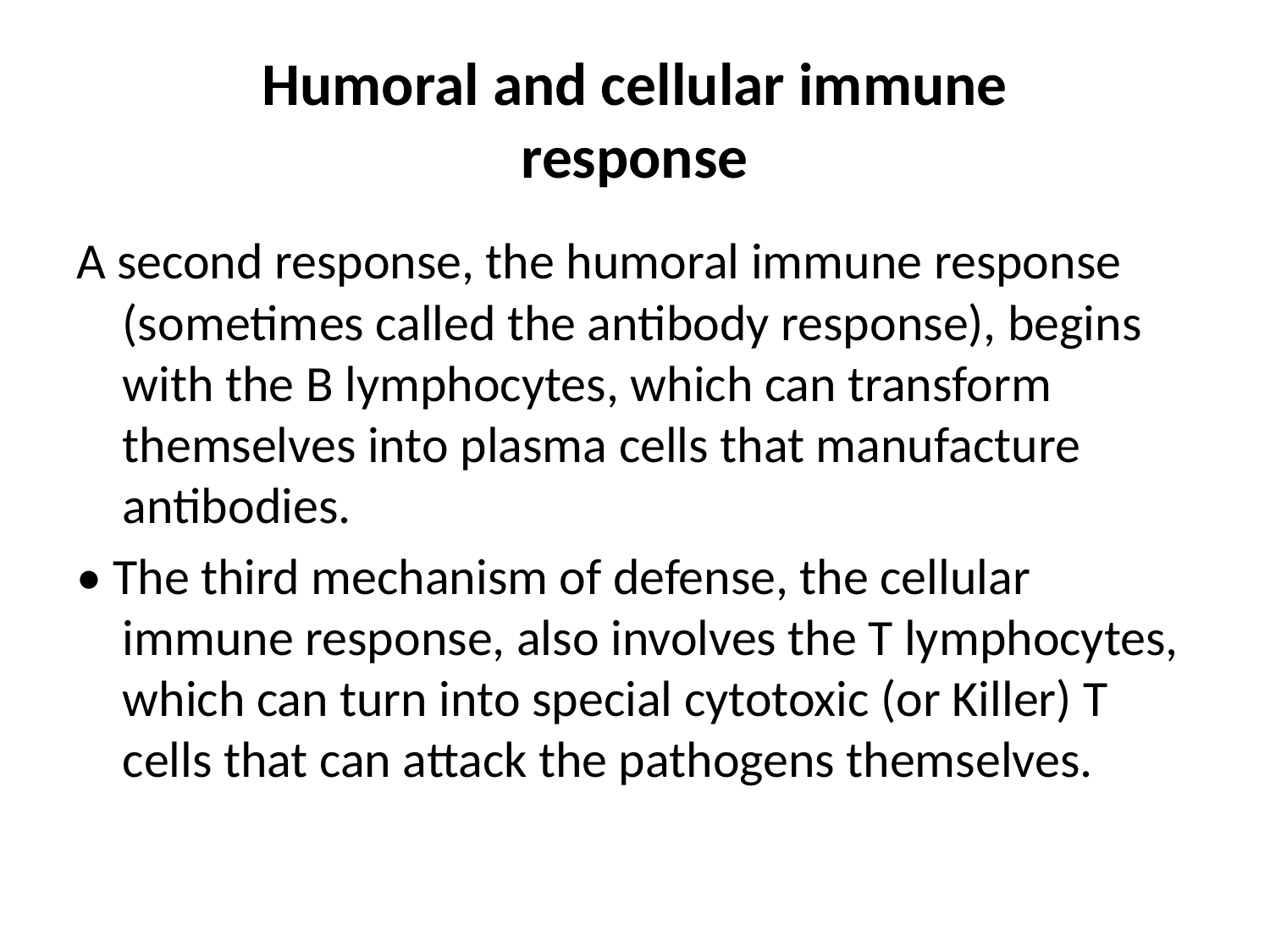

# Humoral and cellular immune response
A second response, the humoral immune response (sometimes called the antibody response), begins with the B lymphocytes, which can transform themselves into plasma cells that manufacture antibodies.
• The third mechanism of defense, the cellular immune response, also involves the T lymphocytes, which can turn into special cytotoxic (or Killer) T cells that can attack the pathogens themselves.